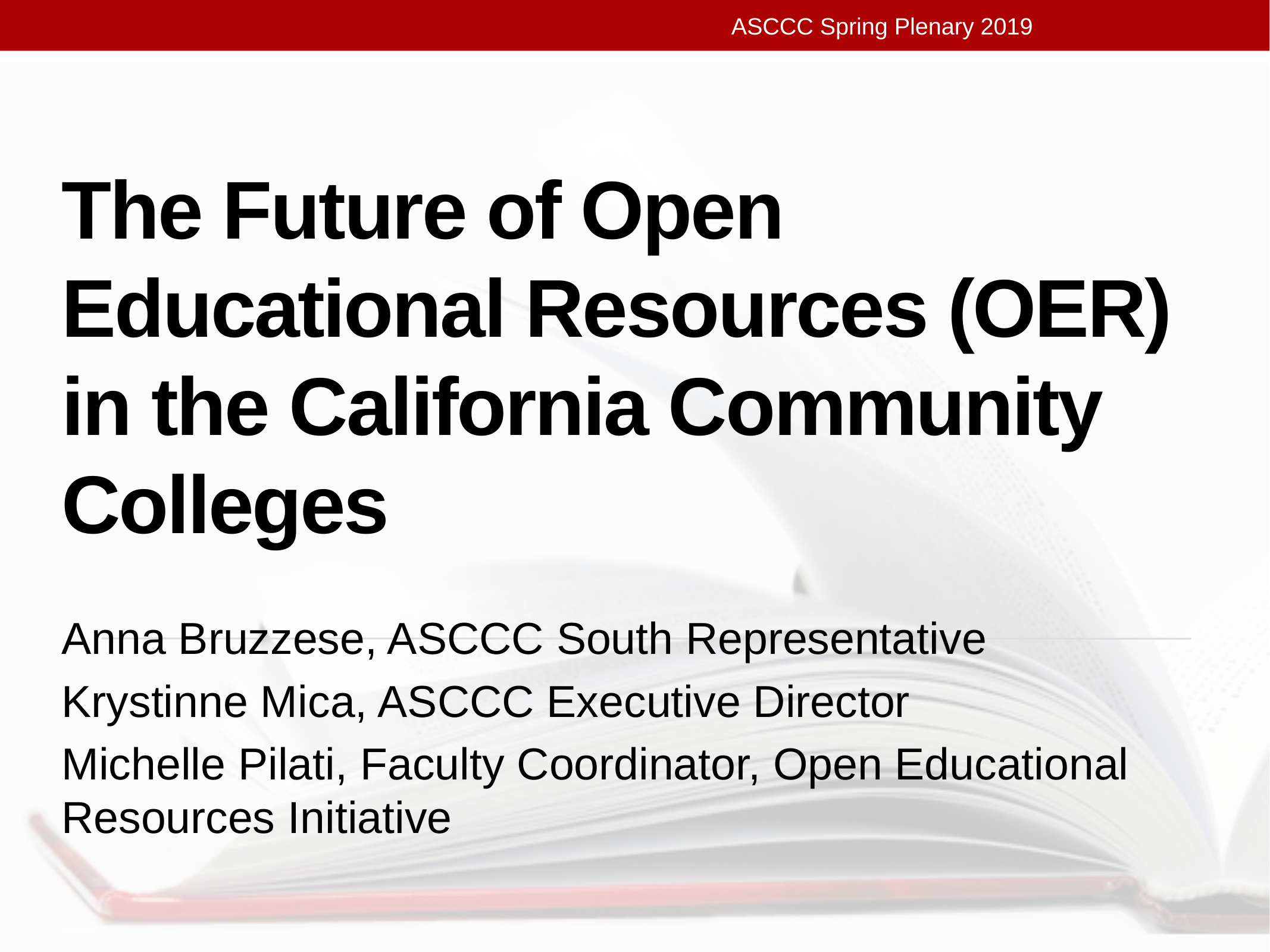

ASCCC Spring Plenary 2019
# The Future of Open Educational Resources (OER) in the California Community Colleges
Anna Bruzzese, ASCCC South Representative
Krystinne Mica, ASCCC Executive Director
Michelle Pilati, Faculty Coordinator, Open Educational Resources Initiative